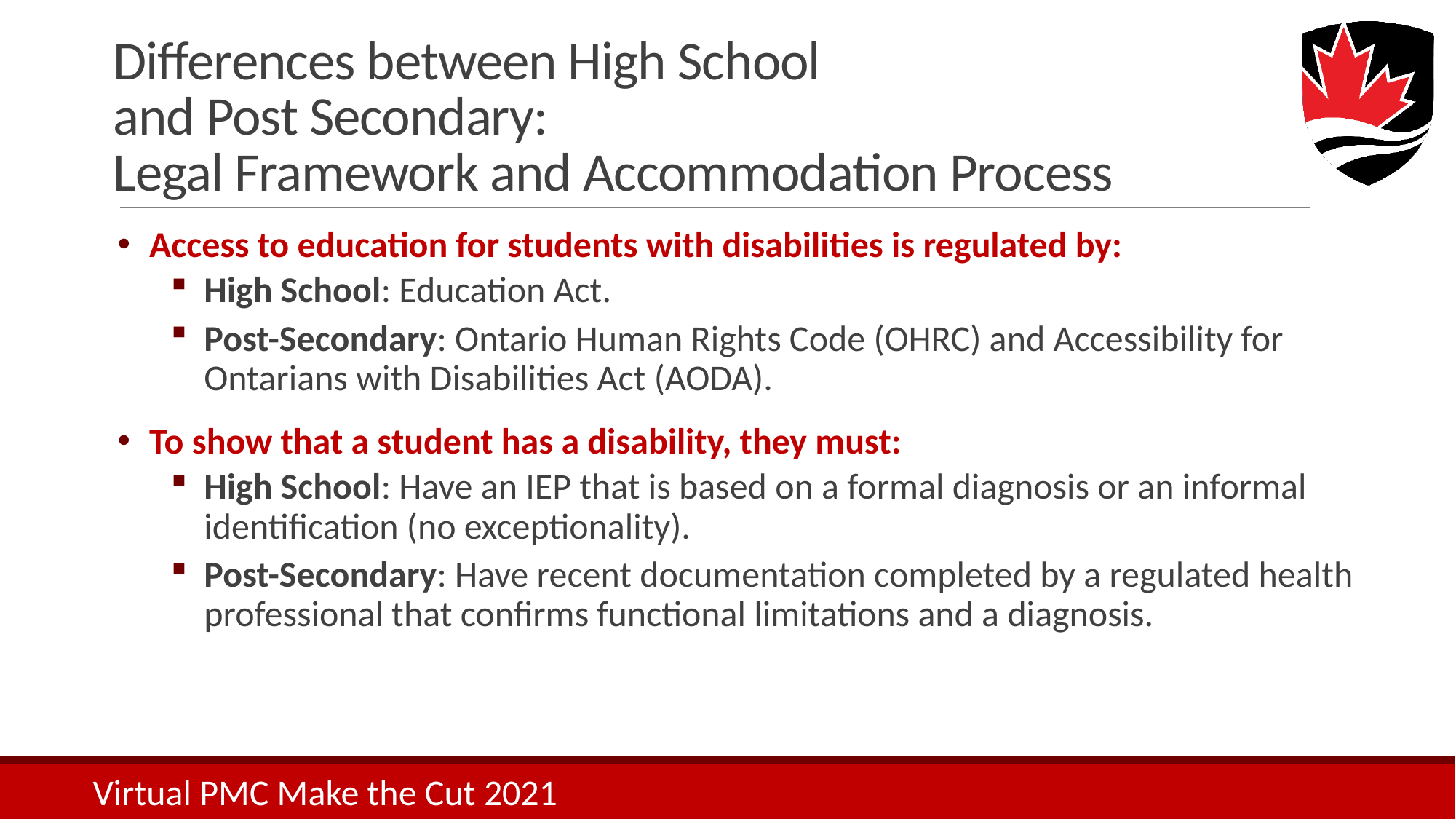

# Differences between High School and Post Secondary: Legal Framework and Accommodation Process
Access to education for students with disabilities is regulated by:
High School: Education Act.
Post-Secondary: Ontario Human Rights Code (OHRC) and Accessibility for Ontarians with Disabilities Act (AODA).
To show that a student has a disability, they must:
High School: Have an IEP that is based on a formal diagnosis or an informal identification (no exceptionality).
Post-Secondary: Have recent documentation completed by a regulated health professional that confirms functional limitations and a diagnosis.